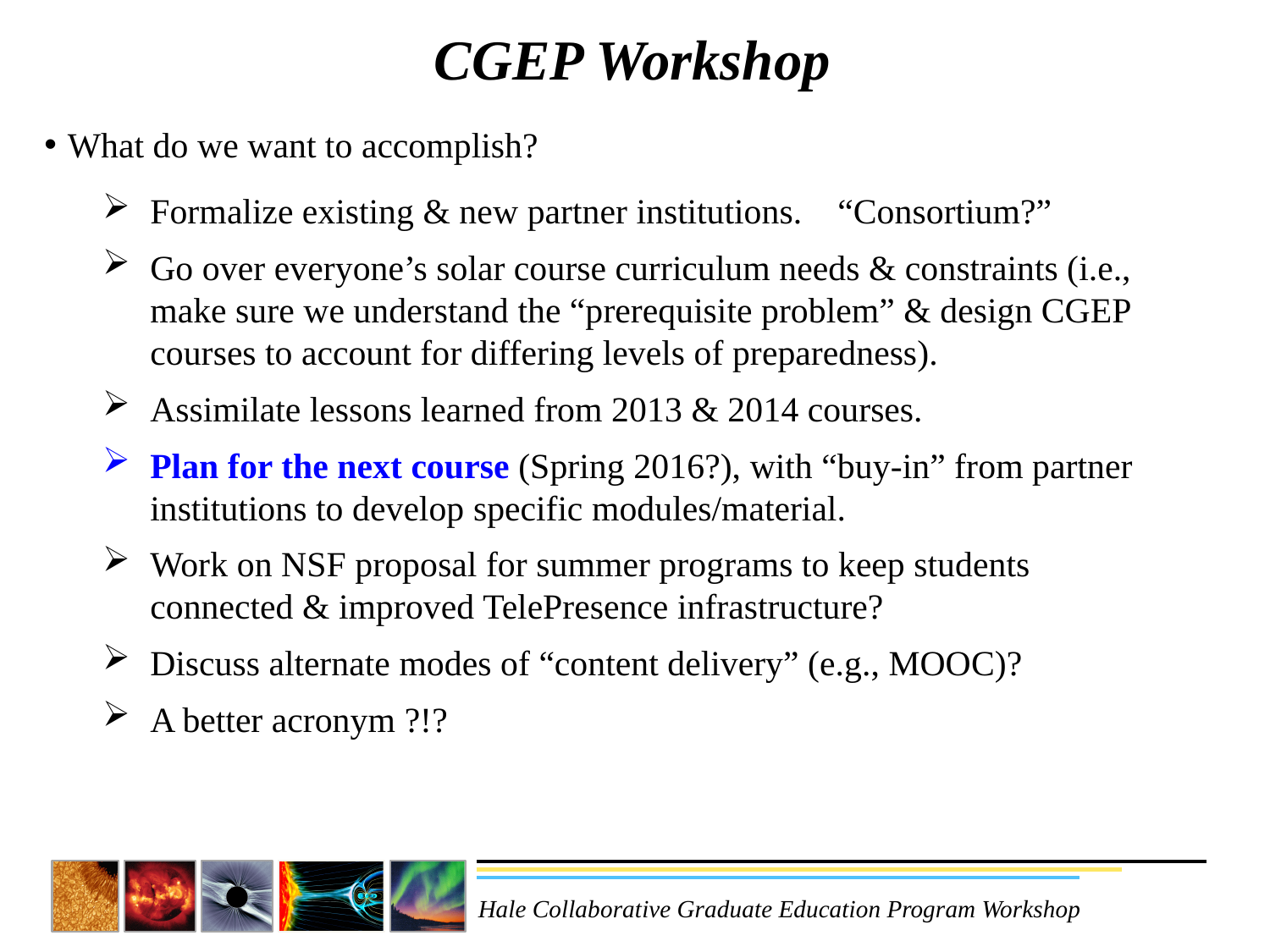

# CGEP Workshop
What do we want to accomplish?
Formalize existing & new partner institutions.    “Consortium?”
Go over everyone’s solar course curriculum needs & constraints (i.e., make sure we understand the “prerequisite problem” & design CGEP courses to account for differing levels of preparedness).
Assimilate lessons learned from 2013 & 2014 courses.
Plan for the next course (Spring 2016?), with “buy-in” from partner institutions to develop specific modules/material.
Work on NSF proposal for summer programs to keep students connected & improved TelePresence infrastructure?
Discuss alternate modes of “content delivery” (e.g., MOOC)?
A better acronym ?!?